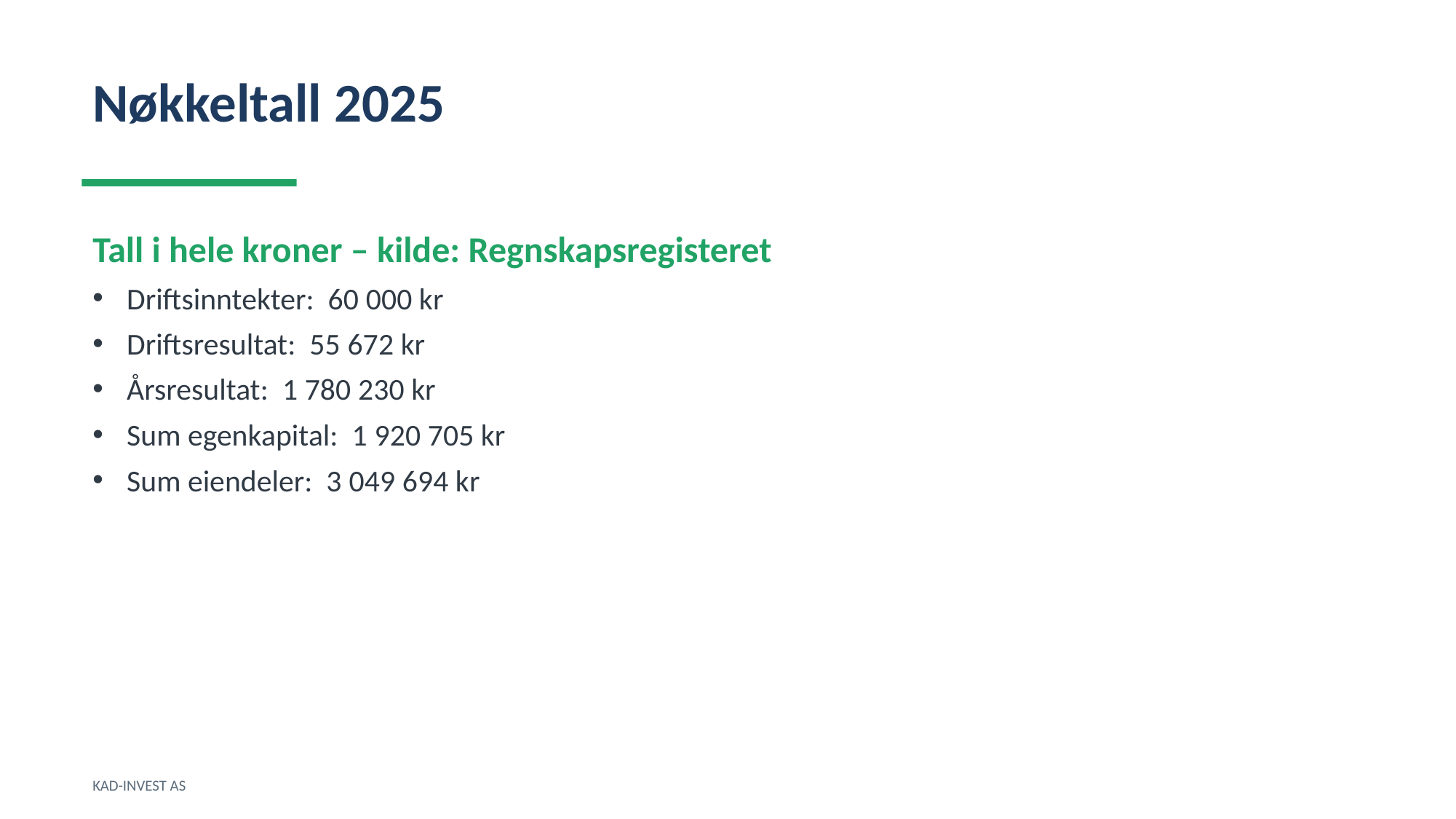

Nøkkeltall 2025

Tall i hele kroner – kilde: Regnskapsregisteret
Driftsinntekter:  60 000 kr
Driftsresultat:  55 672 kr
Årsresultat:  1 780 230 kr
Sum egenkapital:  1 920 705 kr
Sum eiendeler:  3 049 694 kr
KAD-INVEST AS